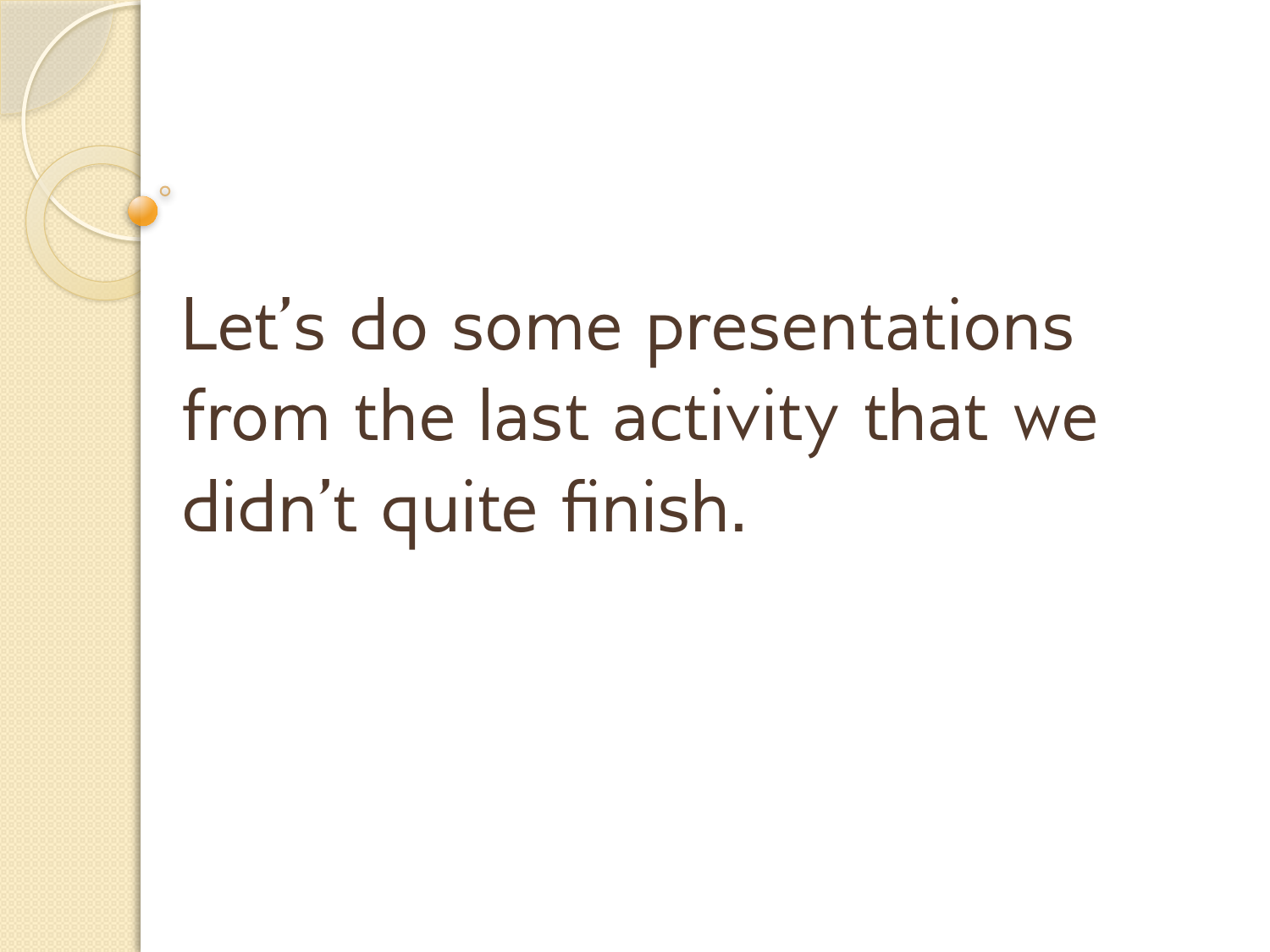

# Let’s do some presentations from the last activity that we didn’t quite finish.